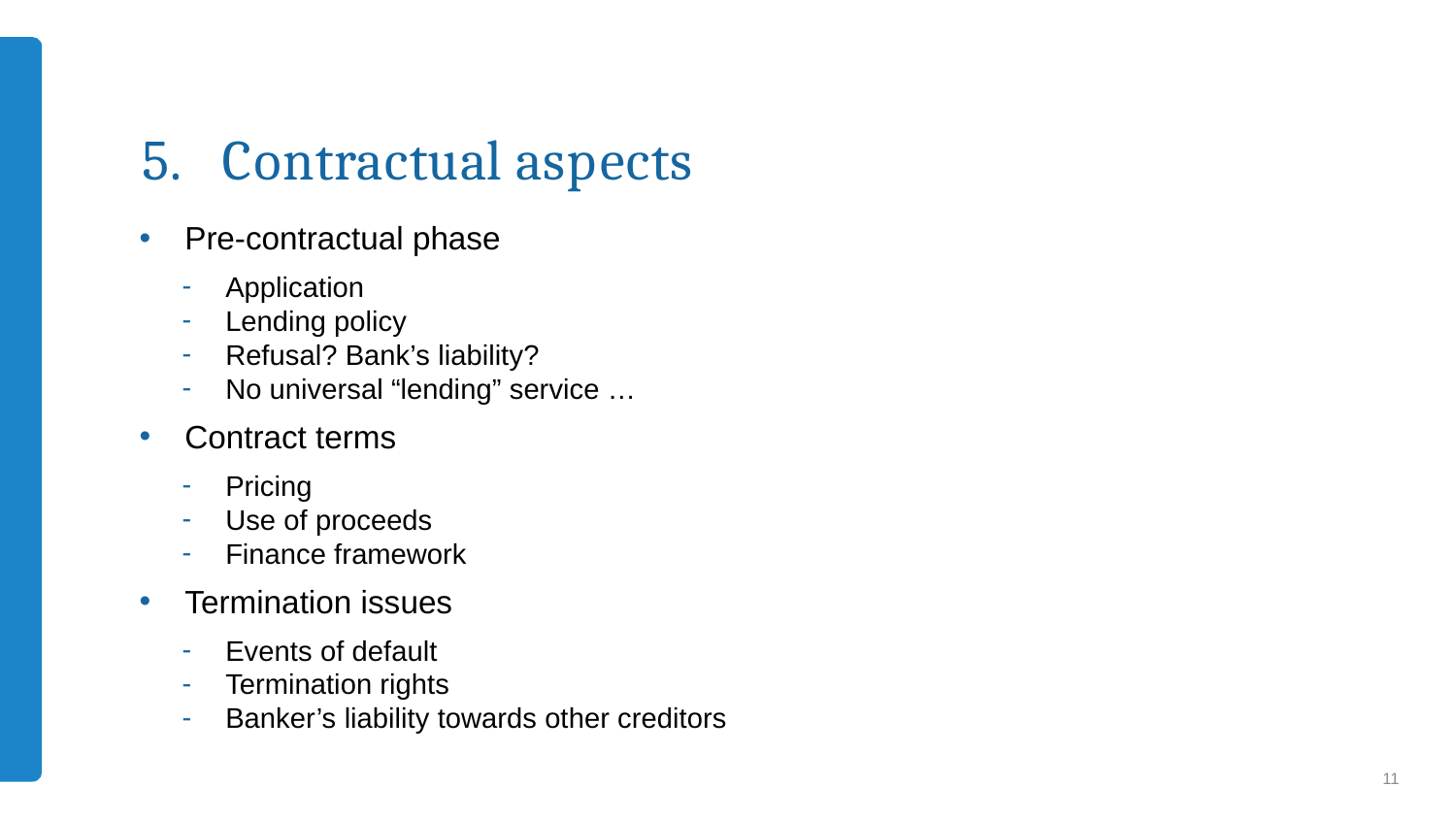

# Contractual aspects
Pre-contractual phase
Application
Lending policy
Refusal? Bank’s liability?
No universal “lending” service …
Contract terms
Pricing
Use of proceeds
Finance framework
Termination issues
Events of default
Termination rights
Banker’s liability towards other creditors

11